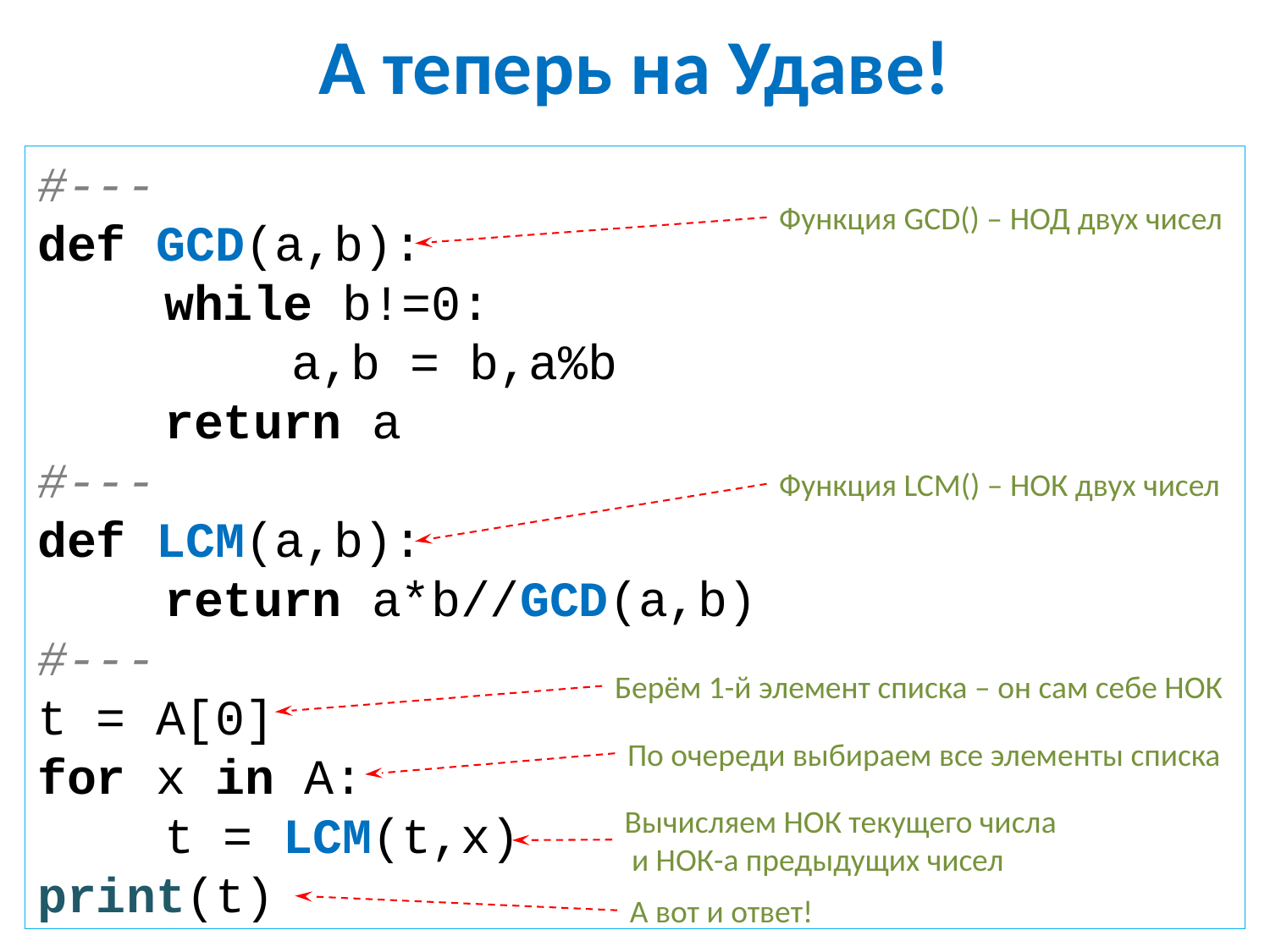

# А теперь на Удаве!
#---
def GCD(a,b):
	while b!=0:
   		a,b = b,a%b
	return a
#---
def LCM(a,b):
	return a*b//GCD(a,b)
#---
t = A[0]
for x in A:
	t = LCM(t,x)
print(t)
Функция GCD() – НОД двух чисел
Функция LCM() – НОК двух чисел
Берём 1-й элемент списка – он сам себе НОК
По очереди выбираем все элементы списка
Вычисляем НОК текущего числа
 и НОК-а предыдущих чисел
А вот и ответ!